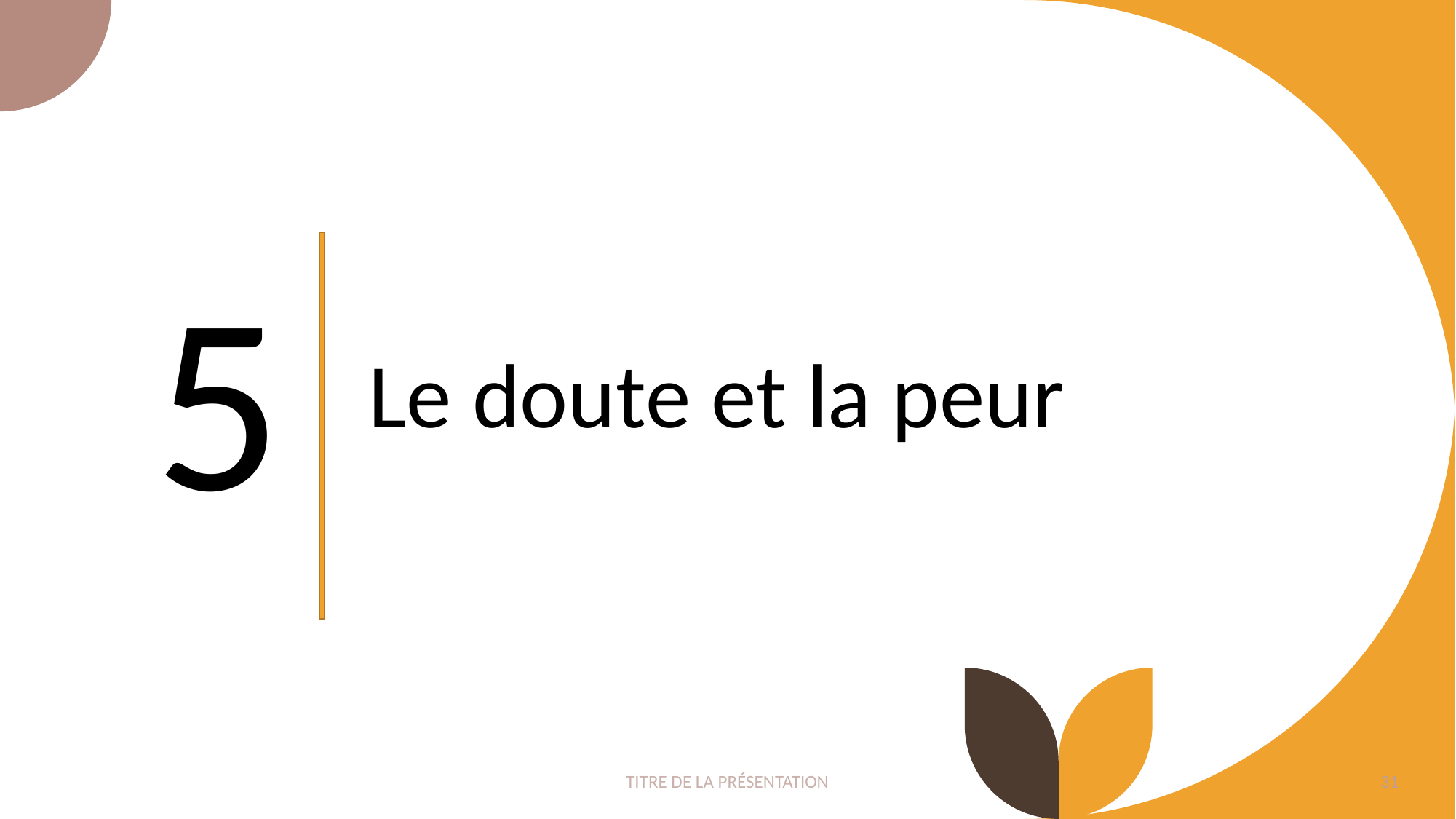

Le doute et la peur
# 5
TITRE DE LA PRÉSENTATION
31